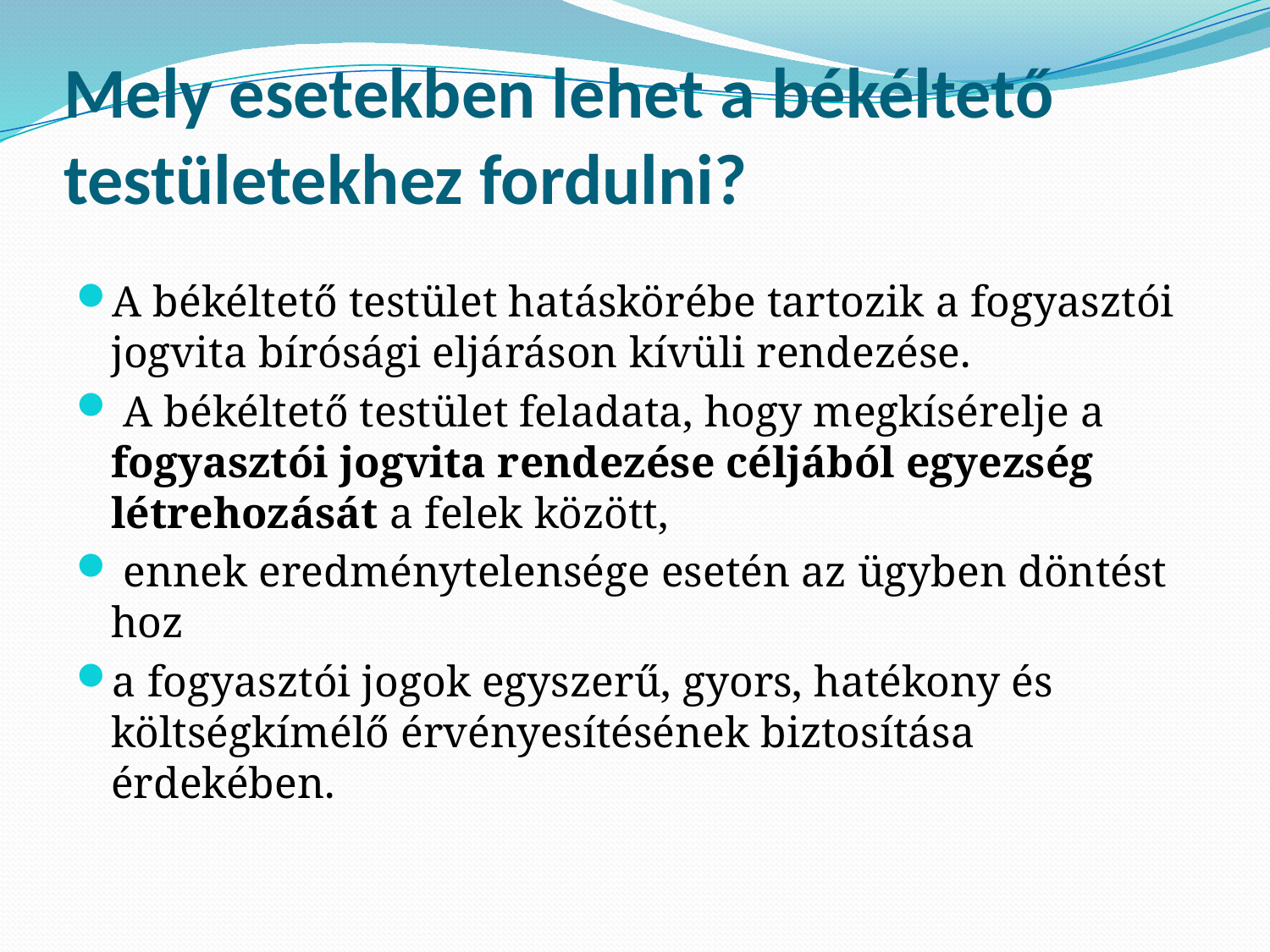

# Mely esetekben lehet a békéltető testületekhez fordulni?
A békéltető testület hatáskörébe tartozik a fogyasztói jogvita bírósági eljáráson kívüli rendezése.
 A békéltető testület feladata, hogy megkísérelje a fogyasztói jogvita rendezése céljából egyezség létrehozását a felek között,
 ennek eredménytelensége esetén az ügyben döntést hoz
a fogyasztói jogok egyszerű, gyors, hatékony és költségkímélő érvényesítésének biztosítása érdekében.